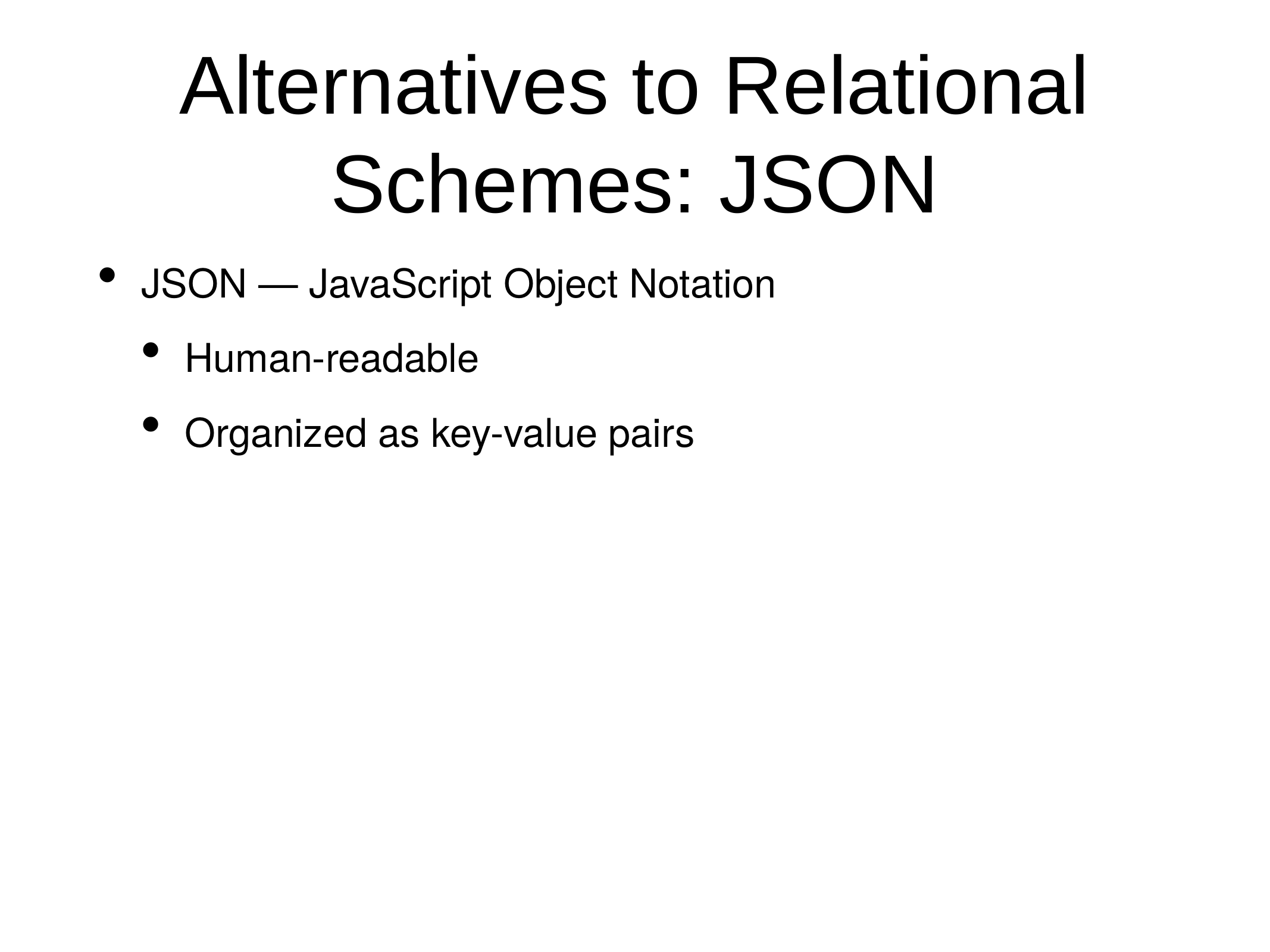

# Alternatives to Relational Schemes: JSON
JSON — JavaScript Object Notation
Human-readable
Organized as key-value pairs